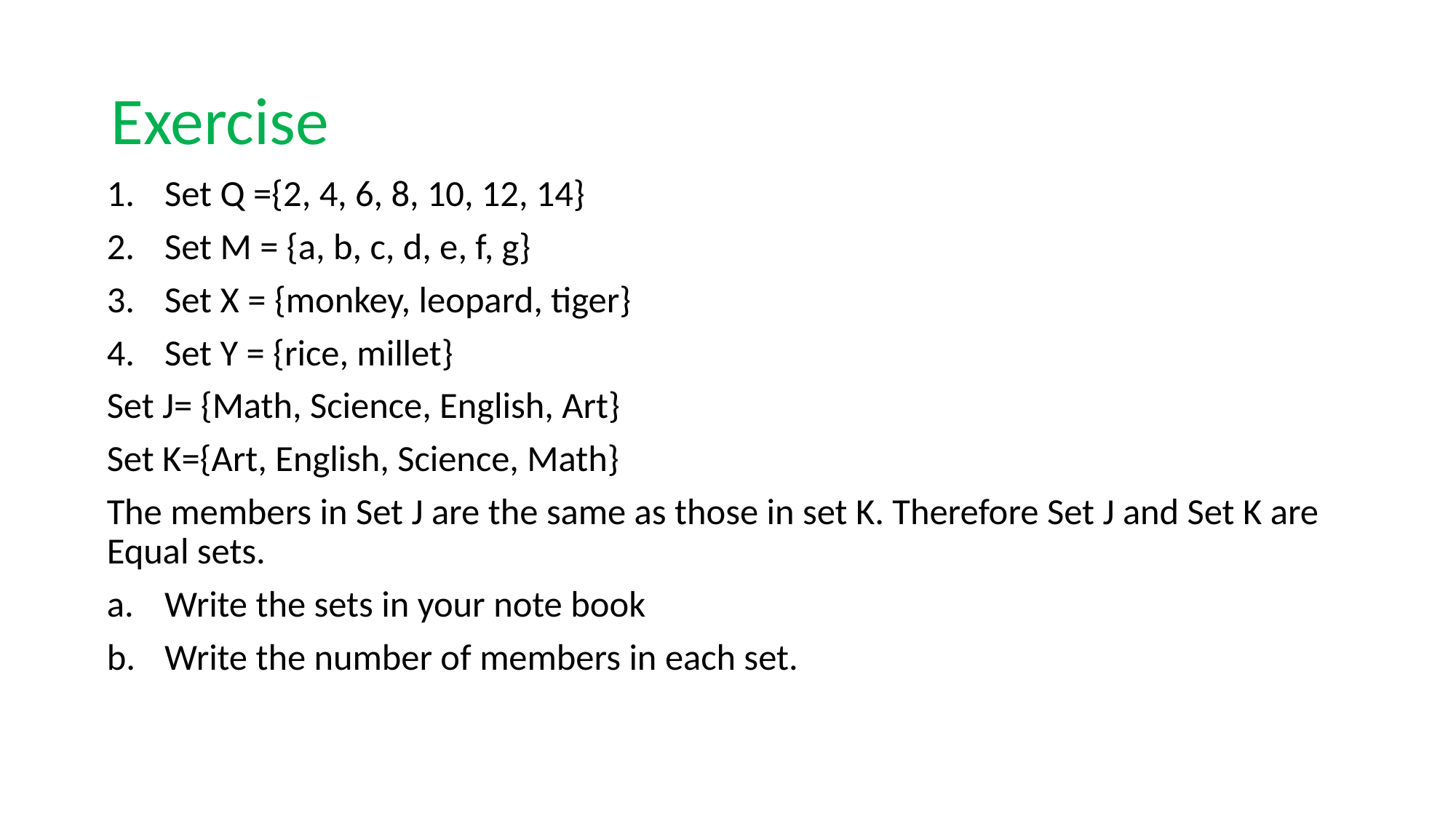

# Exercise
Set Q ={2, 4, 6, 8, 10, 12, 14}
Set M = {a, b, c, d, e, f, g}
Set X = {monkey, leopard, tiger}
Set Y = {rice, millet}
Set J= {Math, Science, English, Art}
Set K={Art, English, Science, Math}
The members in Set J are the same as those in set K. Therefore Set J and Set K are Equal sets.
Write the sets in your note book
Write the number of members in each set.